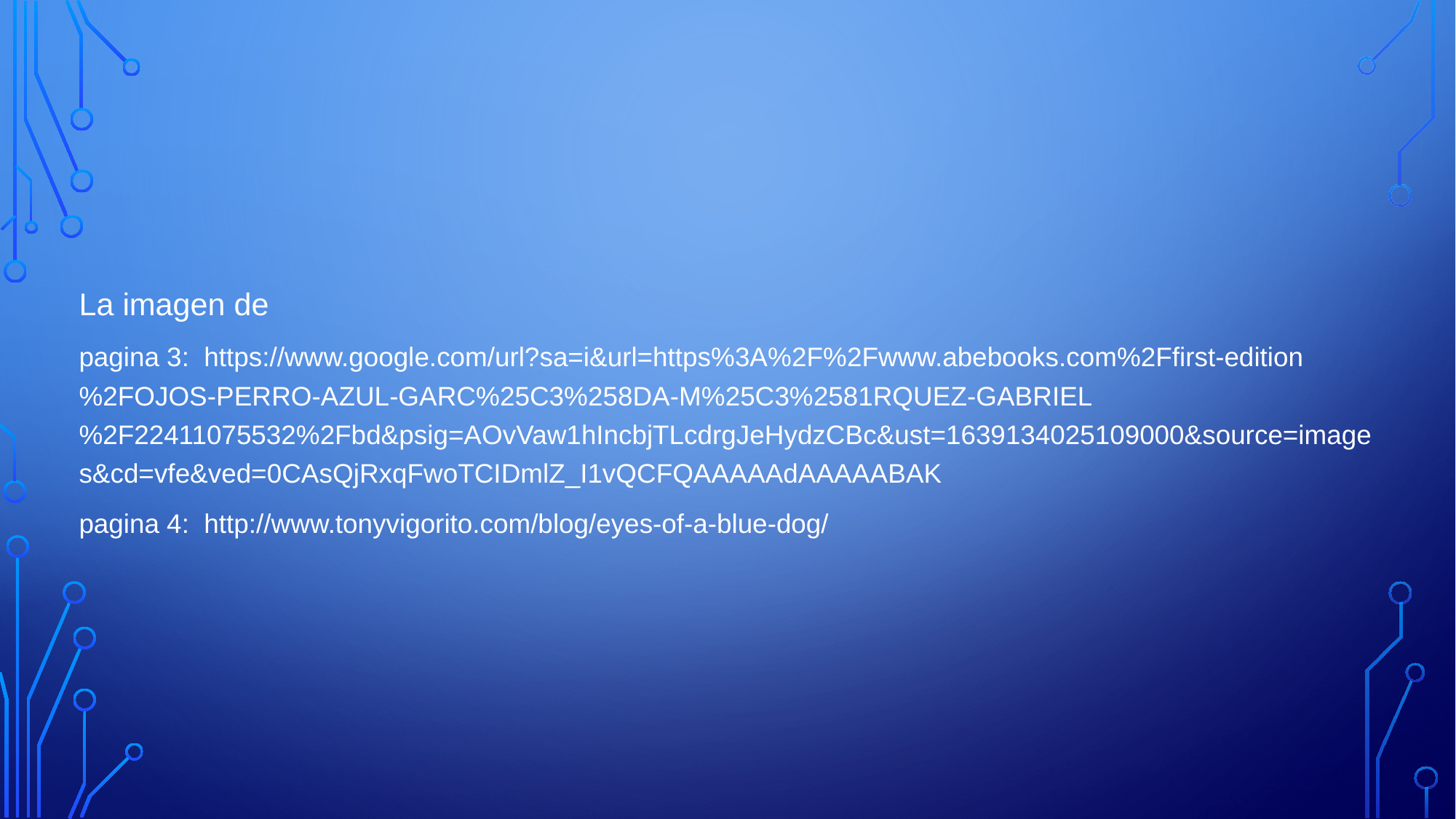

La imagen de
pagina 3:  https://www.google.com/url?sa=i&url=https%3A%2F%2Fwww.abebooks.com%2Ffirst-edition%2FOJOS-PERRO-AZUL-GARC%25C3%258DA-M%25C3%2581RQUEZ-GABRIEL%2F22411075532%2Fbd&psig=AOvVaw1hIncbjTLcdrgJeHydzCBc&ust=1639134025109000&source=images&cd=vfe&ved=0CAsQjRxqFwoTCIDmlZ_I1vQCFQAAAAAdAAAAABAK
pagina 4:  http://www.tonyvigorito.com/blog/eyes-of-a-blue-dog/